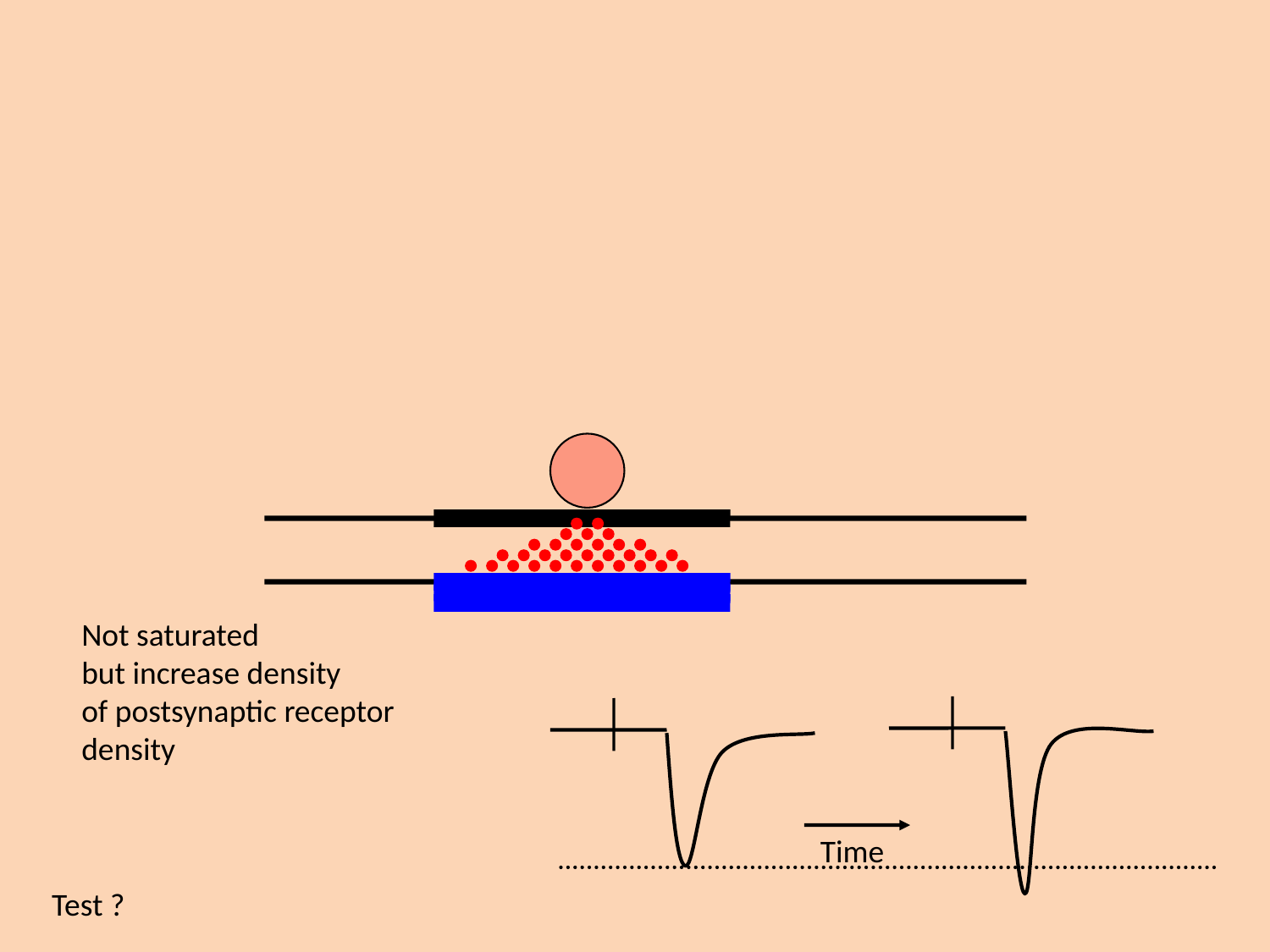

Not saturated
but increase density
of postsynaptic receptor
density

Time

Test ?